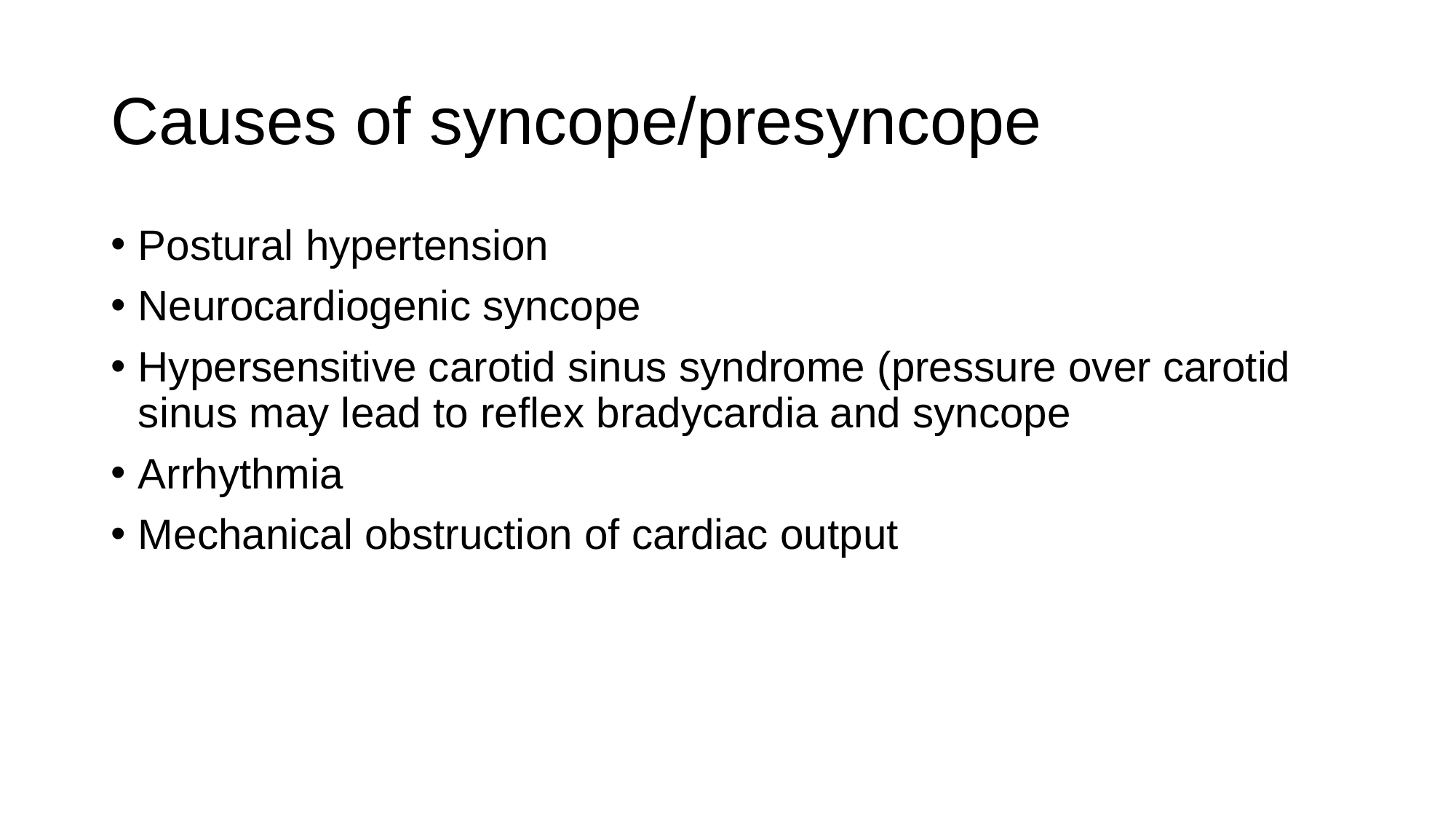

# Causes of syncope/presyncope
Postural hypertension
Neurocardiogenic syncope
Hypersensitive carotid sinus syndrome (pressure over carotid sinus may lead to reflex bradycardia and syncope
Arrhythmia
Mechanical obstruction of cardiac output